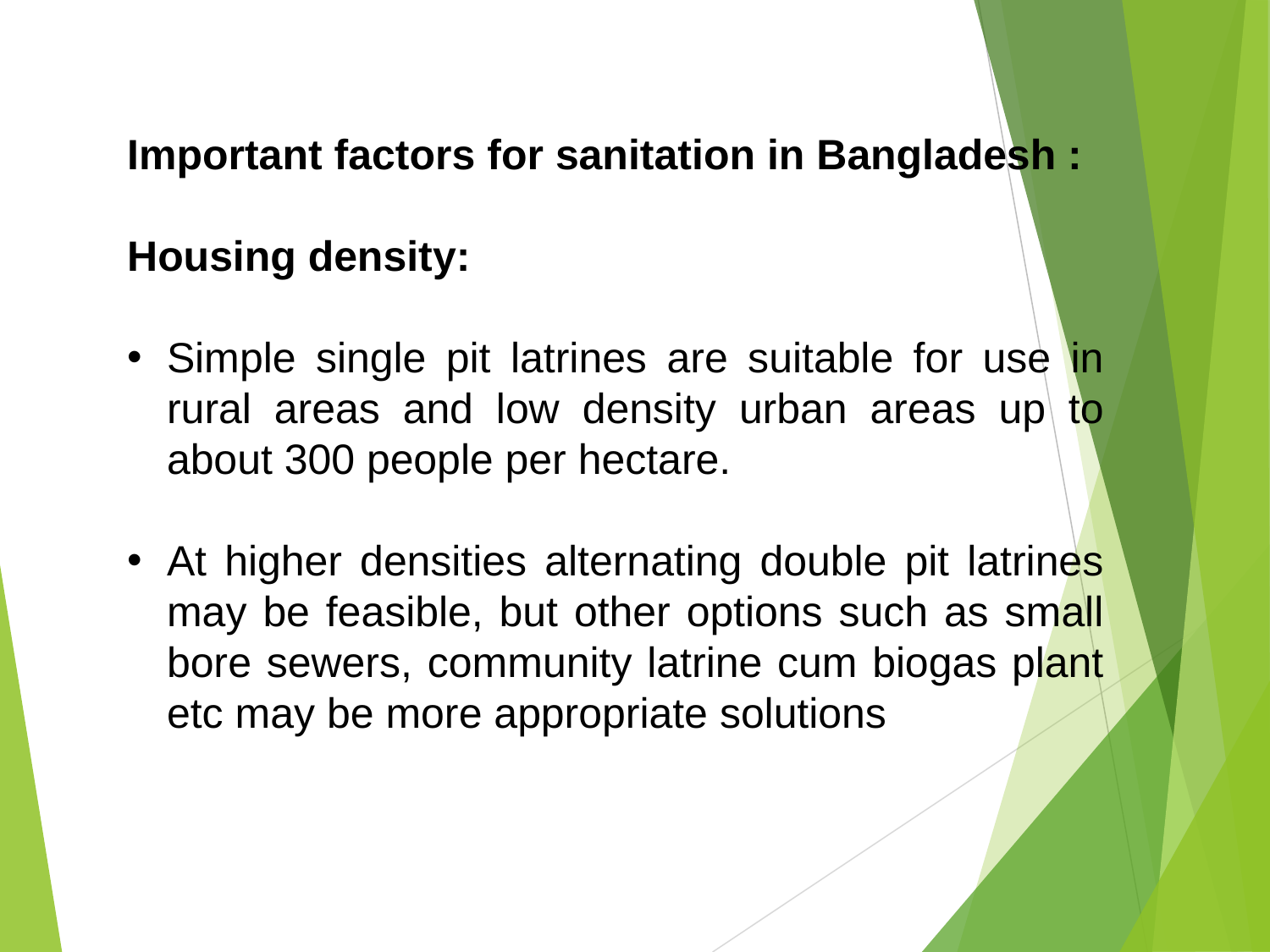

Important factors for sanitation in Bangladesh :

Housing density:

Simple single pit latrines are suitable for use in rural areas and low density urban areas up to about 300 people per hectare.

At higher densities alternating double pit latrines may be feasible, but other options such as small bore sewers, community latrine cum biogas plant etc may be more appropriate solutions